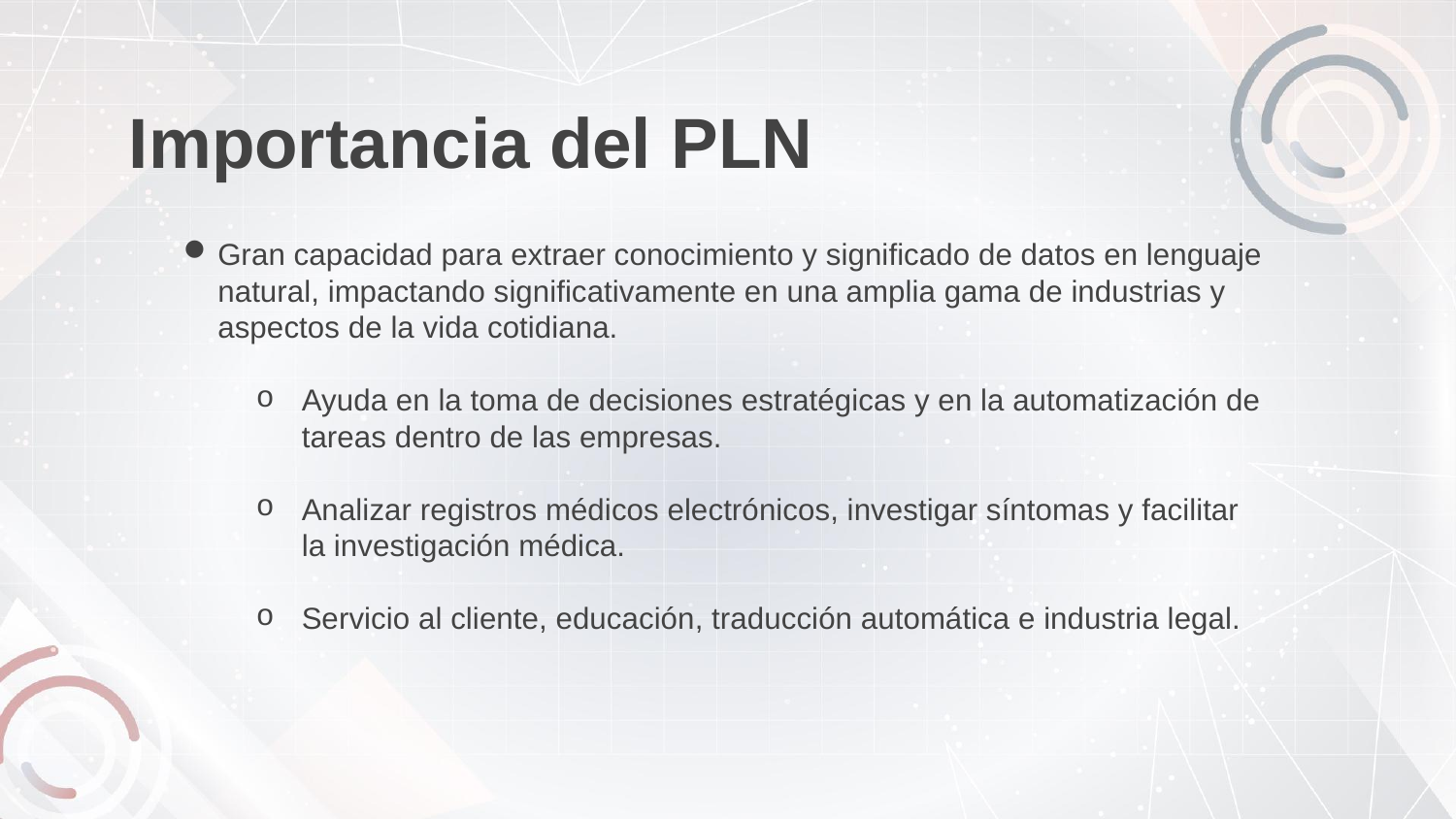

Importancia del PLN
Gran capacidad para extraer conocimiento y significado de datos en lenguaje natural, impactando significativamente en una amplia gama de industrias y aspectos de la vida cotidiana.

Ayuda en la toma de decisiones estratégicas y en la automatización de tareas dentro de las empresas.

Analizar registros médicos electrónicos, investigar síntomas y facilitar la investigación médica.

Servicio al cliente, educación, traducción automática e industria legal.